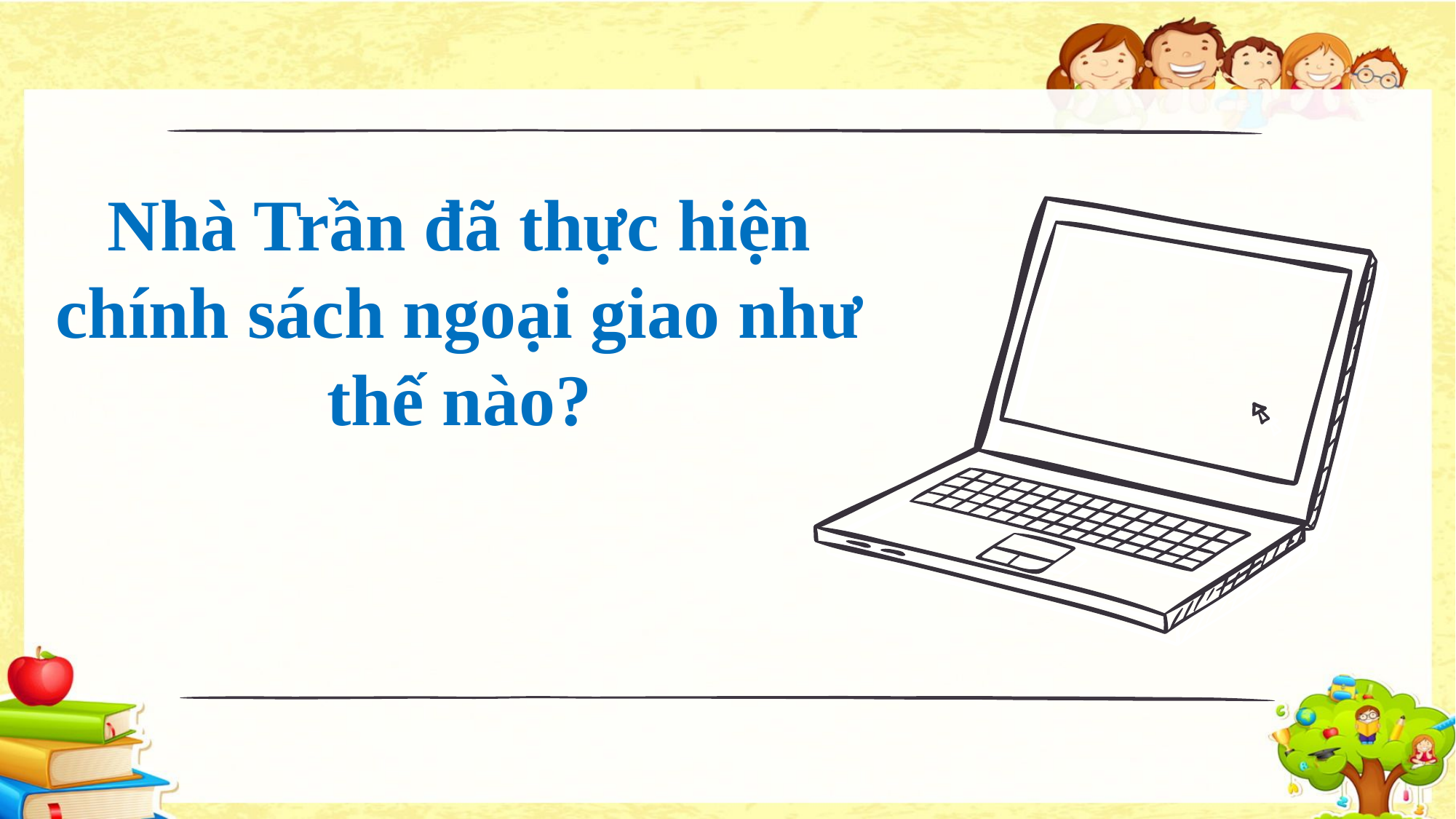

# Nhà Trần đã thực hiện chính sách ngoại giao như thế nào?